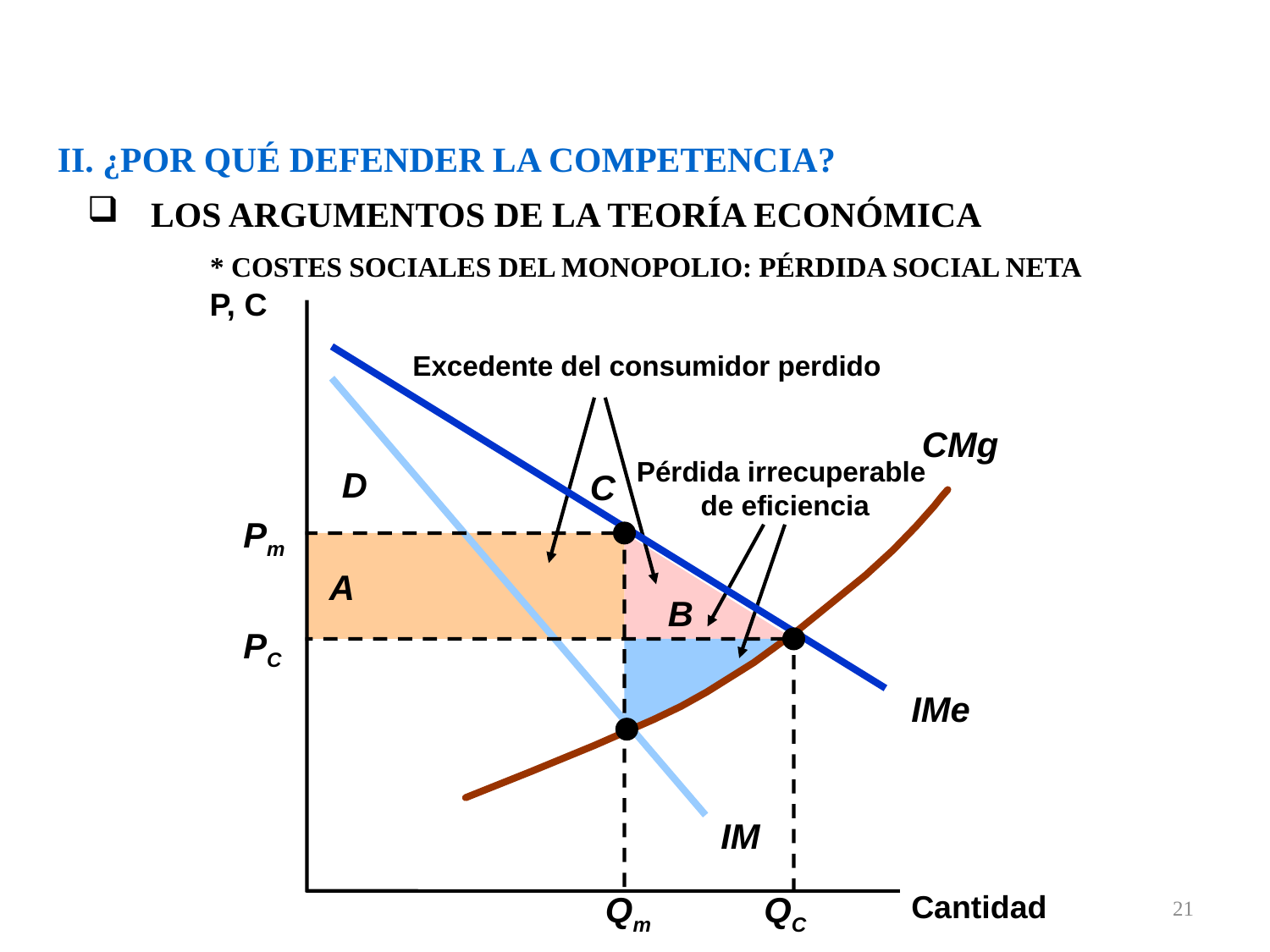

II. ¿POR QUÉ DEFENDER LA COMPETENCIA?
LOS ARGUMENTOS DE LA TEORÍA ECONÓMICA
* COSTES SOCIALES DEL MONOPOLIO: PÉRDIDA SOCIAL NETA
P, C

Excedente del consumidor perdido

CMg

Pérdida irrecuperable
de eficiencia
D
C
Pm

Qm

 A
B
PC

QC

IMe
IM
Cantidad
21